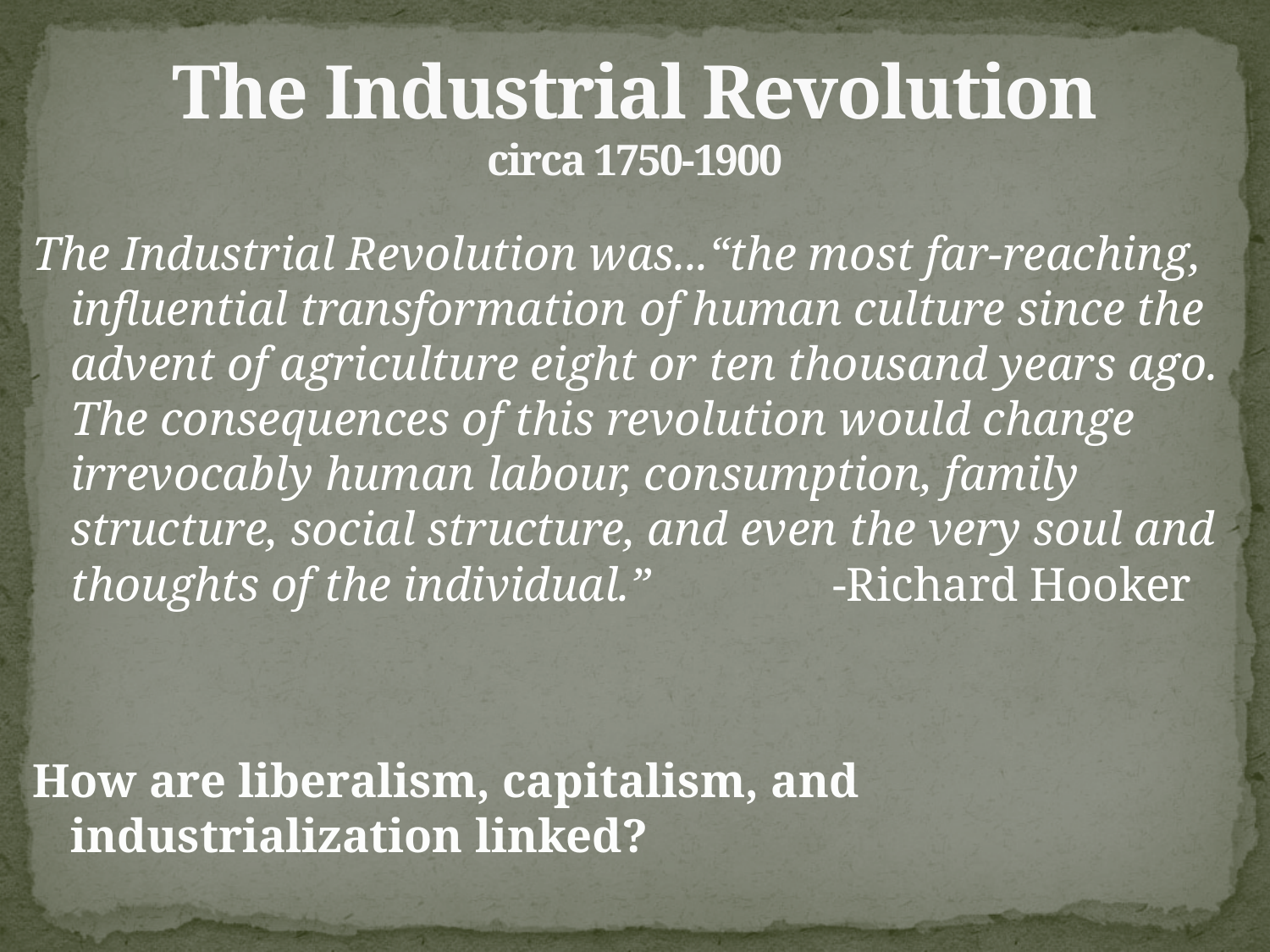

# The Industrial Revolution circa 1750-1900
The Industrial Revolution was...“the most far-reaching, influential transformation of human culture since the advent of agriculture eight or ten thousand years ago.  The consequences of this revolution would change irrevocably human labour, consumption, family structure, social structure, and even the very soul and thoughts of the individual.”		-Richard Hooker

How are liberalism, capitalism, and industrialization linked?